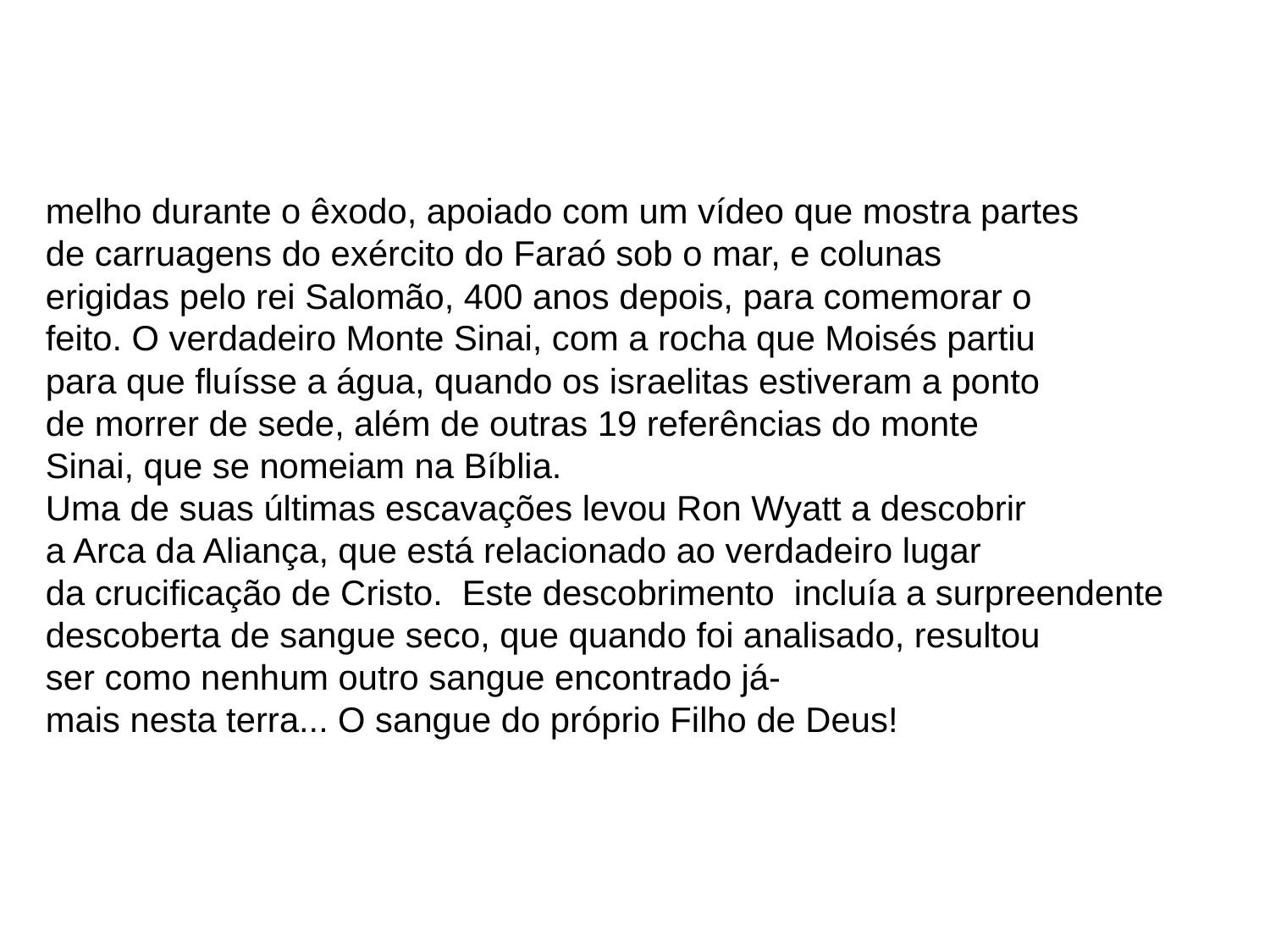

melho durante o êxodo, apoiado com um vídeo que mostra partes
de carruagens do exército do Faraó sob o mar, e colunas
erigidas pelo rei Salomão, 400 anos depois, para comemorar o
feito. O verdadeiro Monte Sinai, com a rocha que Moisés partiu
para que fluísse a água, quando os israelitas estiveram a ponto
de morrer de sede, além de outras 19 referências do monte
Sinai, que se nomeiam na Bíblia.
Uma de suas últimas escavações levou Ron Wyatt a descobrir
a Arca da Aliança, que está relacionado ao verdadeiro lugar
da crucificação de Cristo.  Este descobrimento  incluía a surpreendente
descoberta de sangue seco, que quando foi analisado, resultou
ser como nenhum outro sangue encontrado já-
mais nesta terra... O sangue do próprio Filho de Deus!